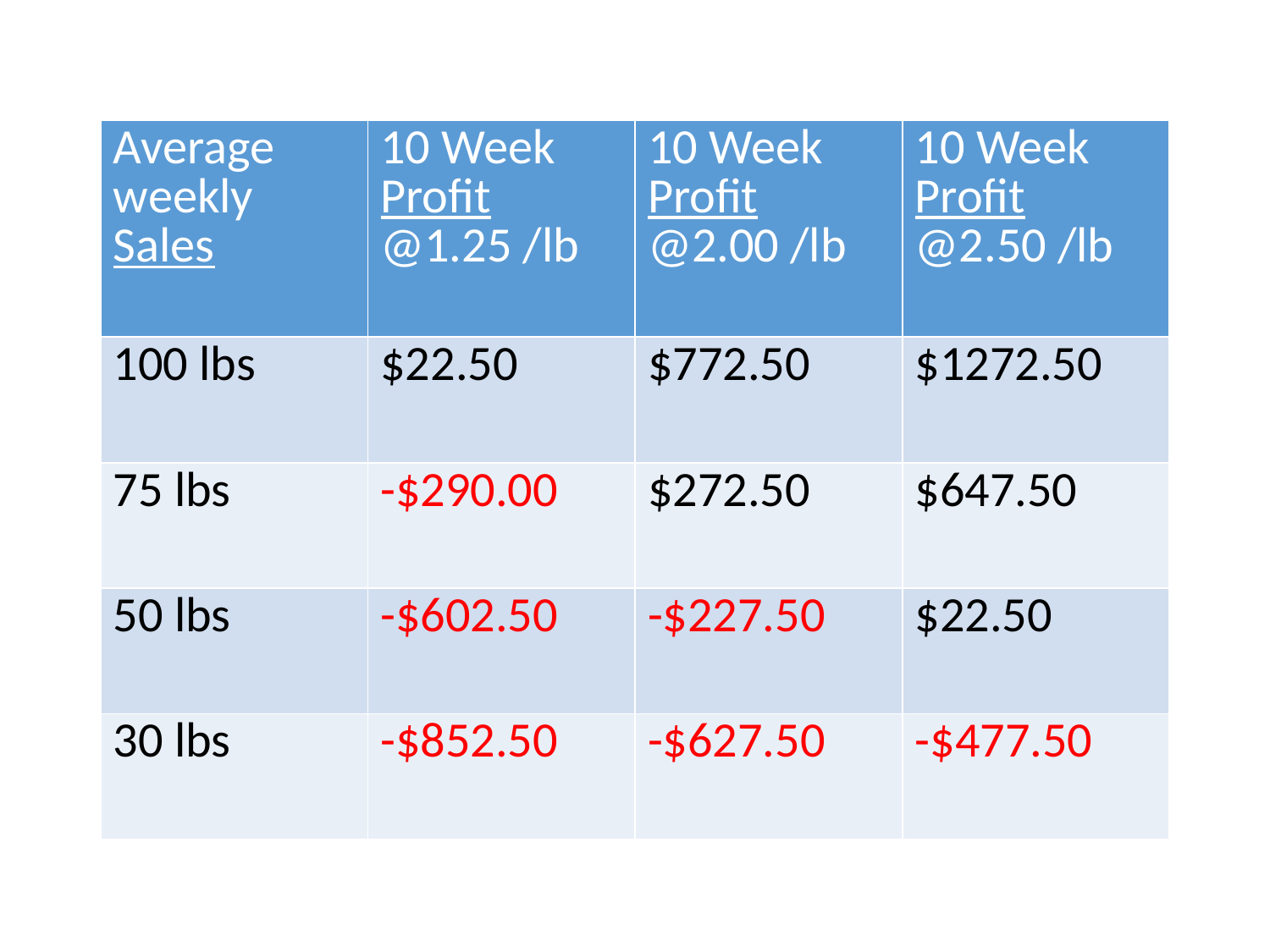

#
| Average weekly Sales | 10 Week Profit @1.25 /lb | 10 Week Profit @2.00 /lb | 10 Week Profit @2.50 /lb |
| --- | --- | --- | --- |
| 100 lbs | $22.50 | $772.50 | $1272.50 |
| 75 lbs | -$290.00 | $272.50 | $647.50 |
| 50 lbs | -$602.50 | -$227.50 | $22.50 |
| 30 lbs | -$852.50 | -$627.50 | -$477.50 |